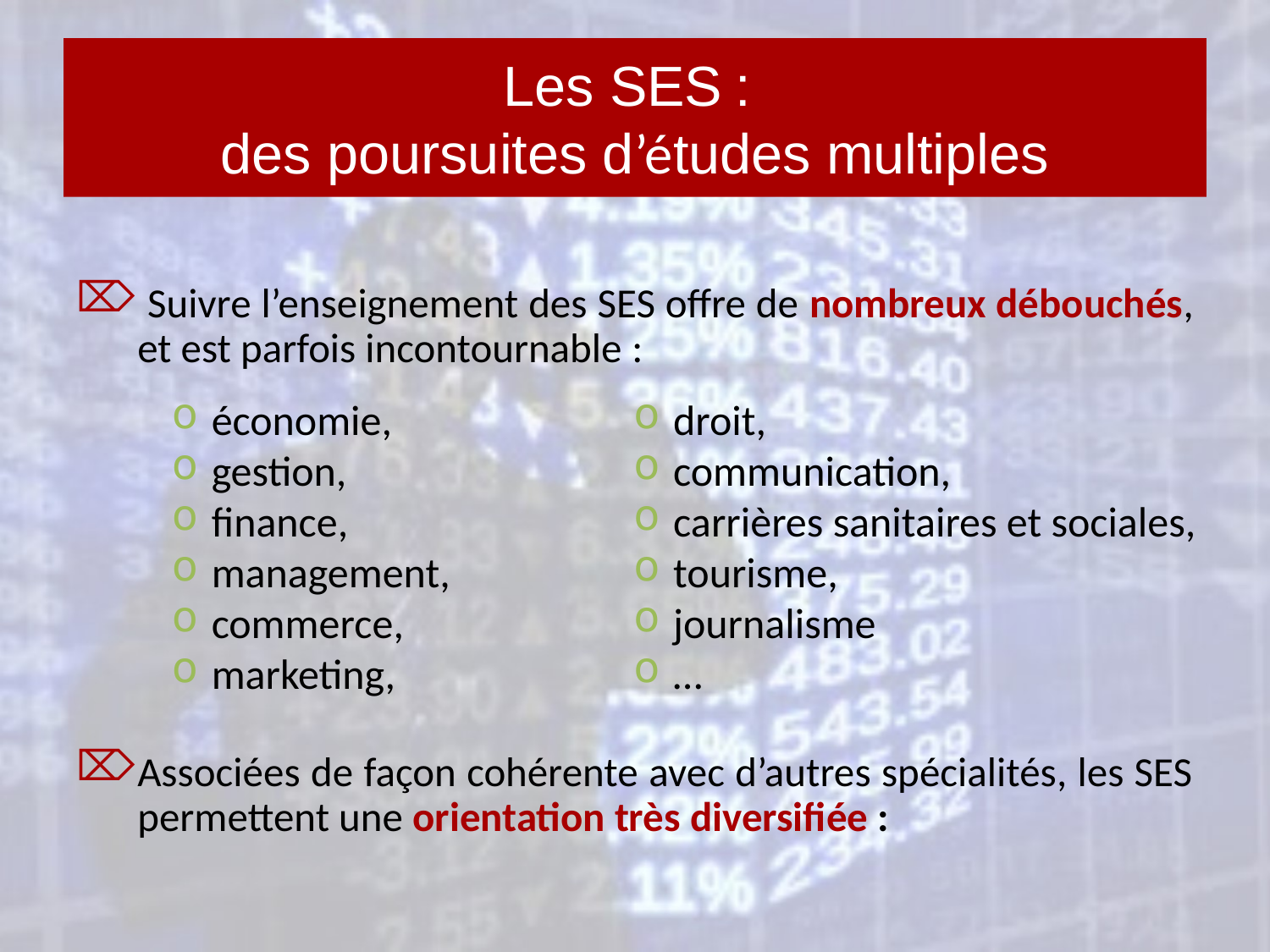

# Les SES : des poursuites d’études multiples
 Suivre l’enseignement des SES offre de nombreux débouchés, et est parfois incontournable :

Associées de façon cohérente avec d’autres spécialités, les SES permettent une orientation très diversifiée :

 économie,
 gestion,
 finance,
 management,
 commerce,
 marketing,
 droit,
 communication,
 carrières sanitaires et sociales,
 tourisme,
 journalisme
 …